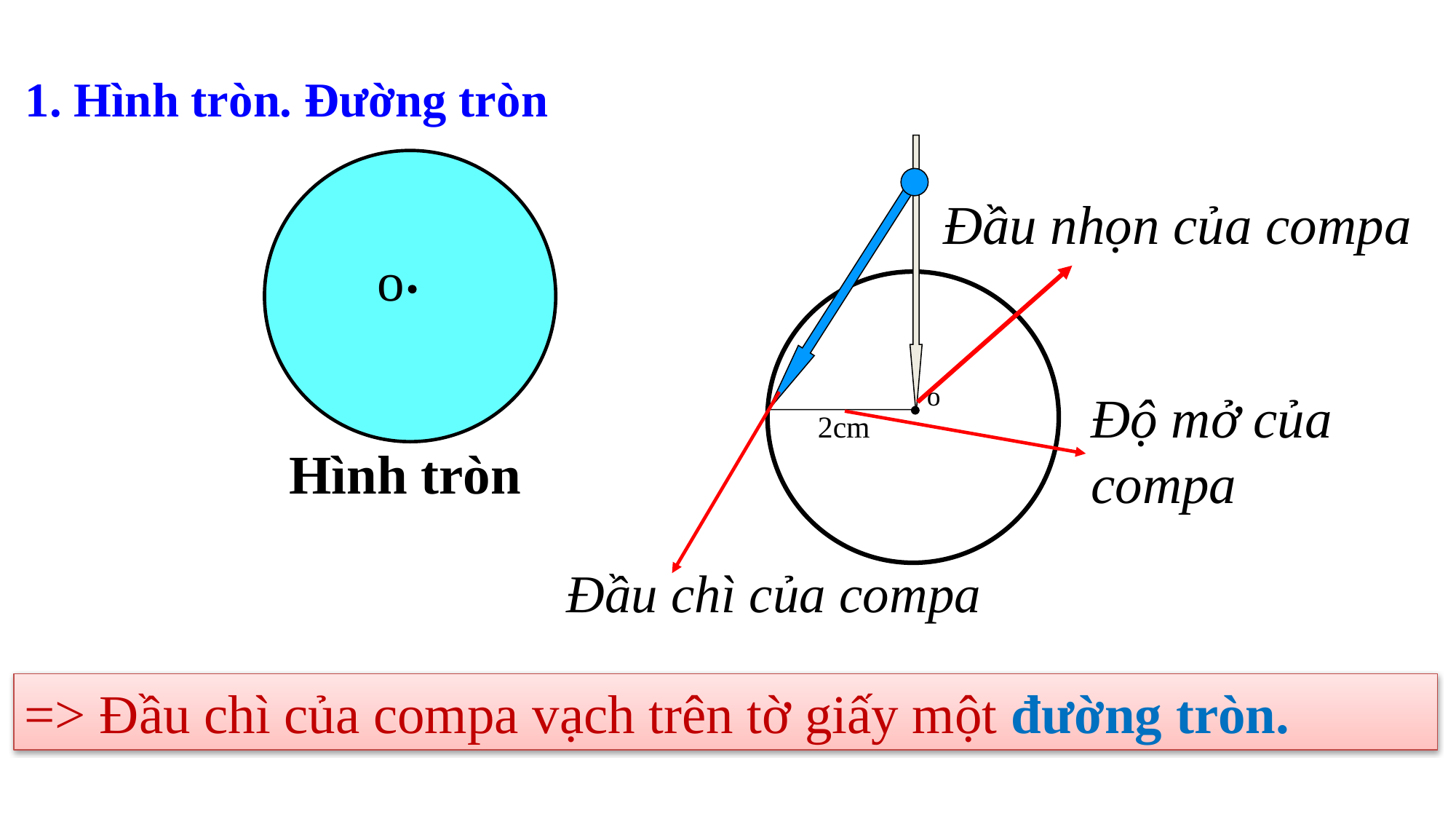

1. Hình tròn. Đường tròn

Đầu nhọn của compa
o

o
Độ mở của compa

2cm

Hình tròn
Đầu chì của compa
=> Đầu chì của compa vạch trên tờ giấy một đường tròn.